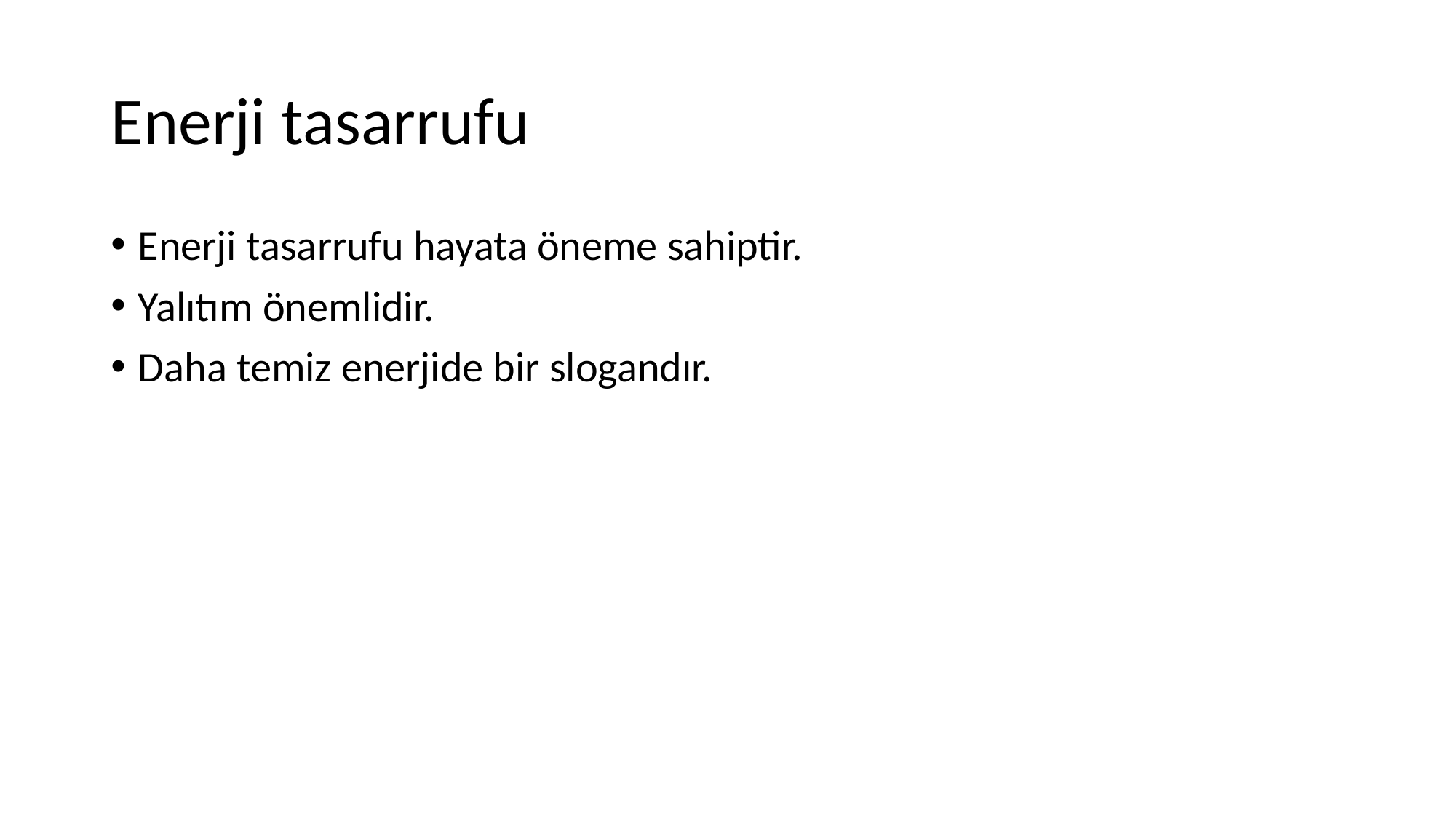

# Enerji tasarrufu
Enerji tasarrufu hayata öneme sahiptir.
Yalıtım önemlidir.
Daha temiz enerjide bir slogandır.